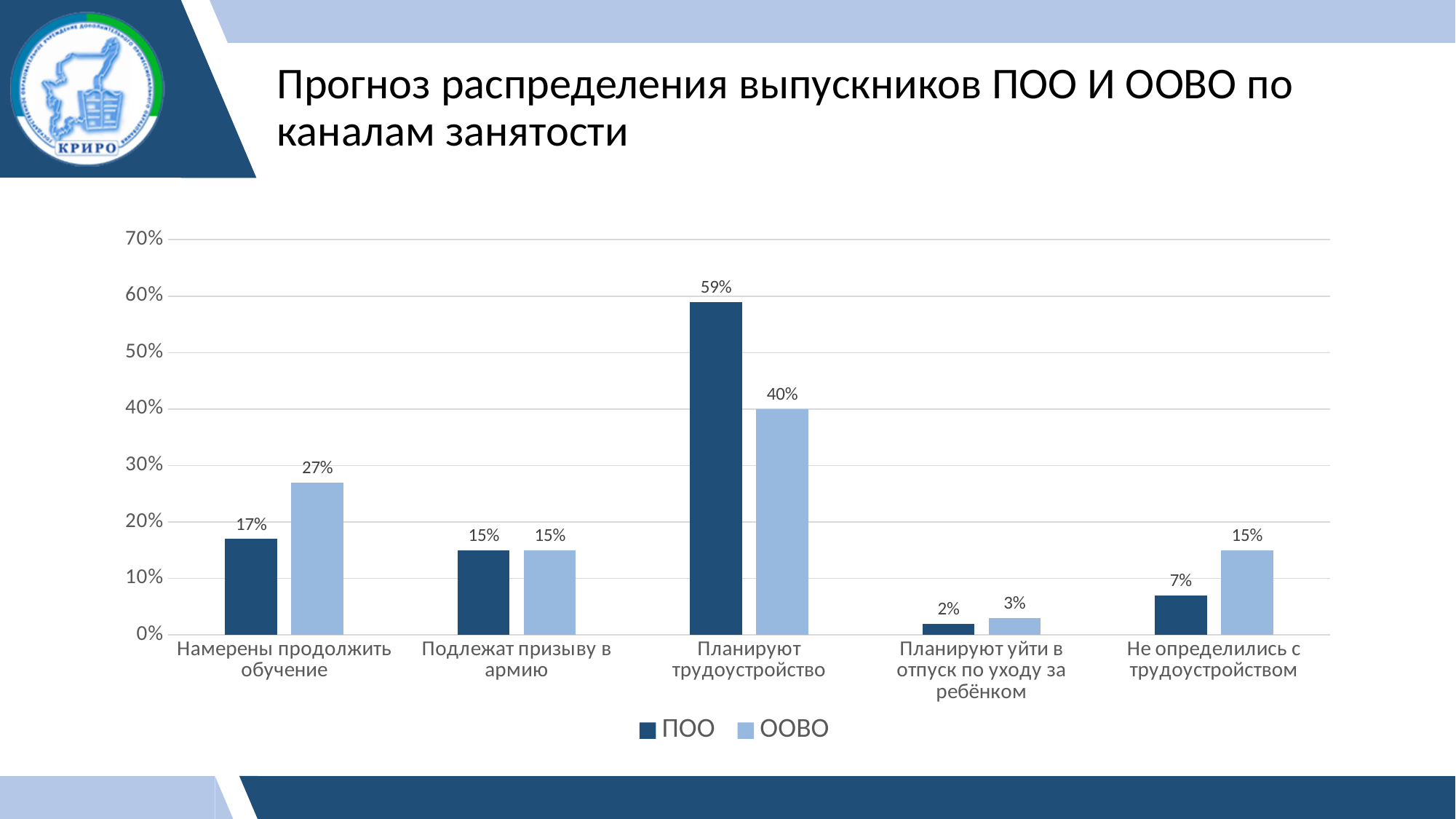

# Прогноз распределения выпускников ПОО И ООВО по каналам занятости

### Chart

| Category | ПОО | ООВО |
|---|---|---|
| Намерены продолжить обучение | 0.17 | 0.27 |
| Подлежат призыву в армию | 0.15 | 0.15 |
| Планируют трудоустройство | 0.59 | 0.4 |
| Планируют уйти в отпуск по уходу за ребёнком | 0.02 | 0.03 |
| Не определились с трудоустройством | 0.07 | 0.15 |